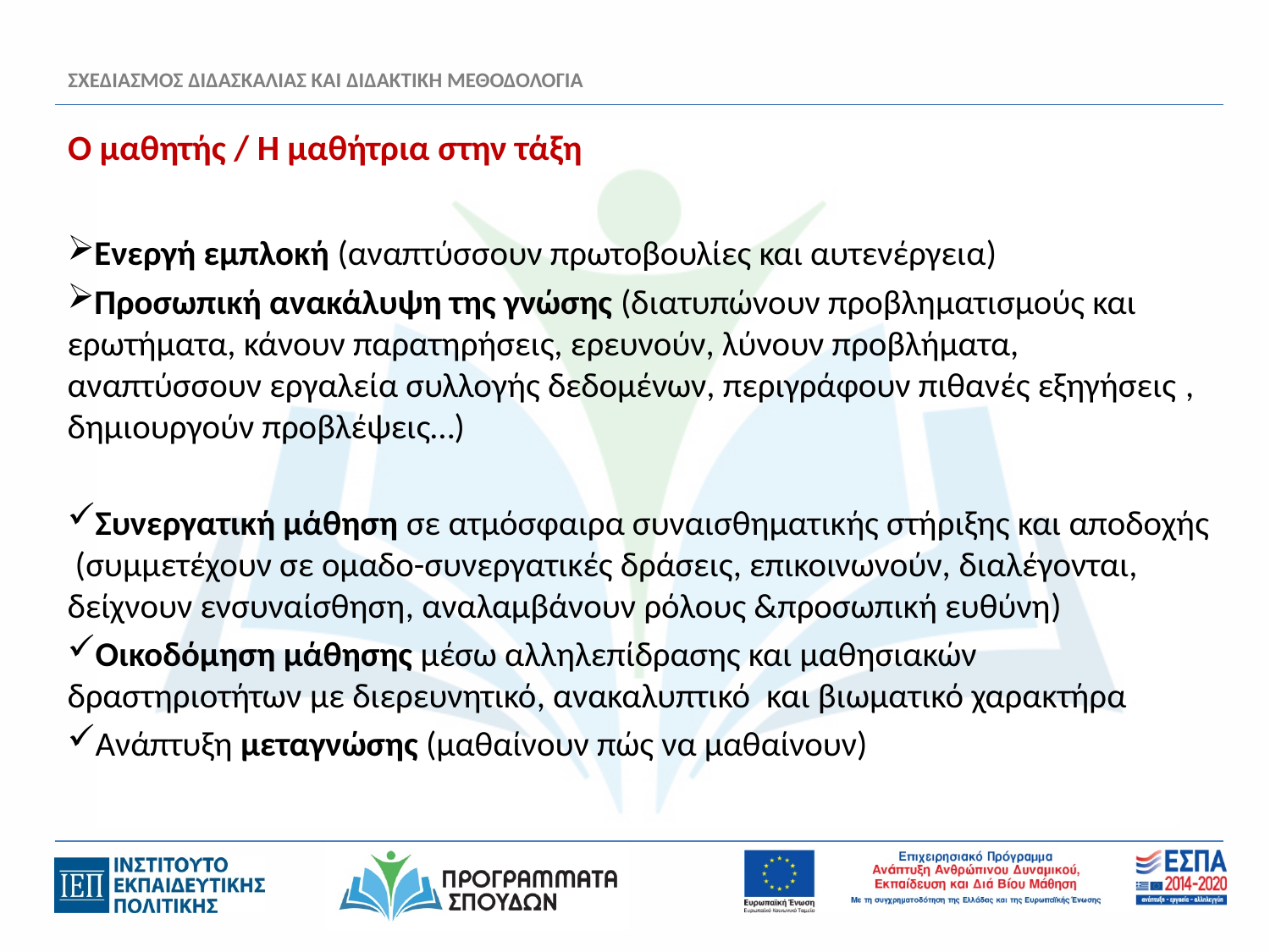

# ΣΧΕΔΙΑΣΜΟΣ ΔΙΔΑΣΚΑΛΙΑΣ ΚΑΙ ΔΙΔΑΚΤΙΚΗ ΜΕΘΟΔΟΛΟΓΙΑ

Ο μαθητής / Η μαθήτρια στην τάξη
Ενεργή εμπλοκή (αναπτύσσουν πρωτοβουλίες και αυτενέργεια)
Προσωπική ανακάλυψη της γνώσης (διατυπώνουν προβληματισμούς και ερωτήματα, κάνουν παρατηρήσεις, ερευνούν, λύνουν προβλήματα, αναπτύσσουν εργαλεία συλλογής δεδομένων, περιγράφουν πιθανές εξηγήσεις , δημιουργούν προβλέψεις…)

Συνεργατική μάθηση σε ατμόσφαιρα συναισθηματικής στήριξης και αποδοχής  (συμμετέχουν σε ομαδο-συνεργατικές δράσεις, επικοινωνούν, διαλέγονται, δείχνουν ενσυναίσθηση, αναλαμβάνουν ρόλους &προσωπική ευθύνη)
Οικοδόμηση μάθησης μέσω αλληλεπίδρασης και μαθησιακών δραστηριοτήτων με διερευνητικό, ανακαλυπτικό  και βιωματικό χαρακτήρα
Ανάπτυξη μεταγνώσης (μαθαίνουν πώς να μαθαίνουν)